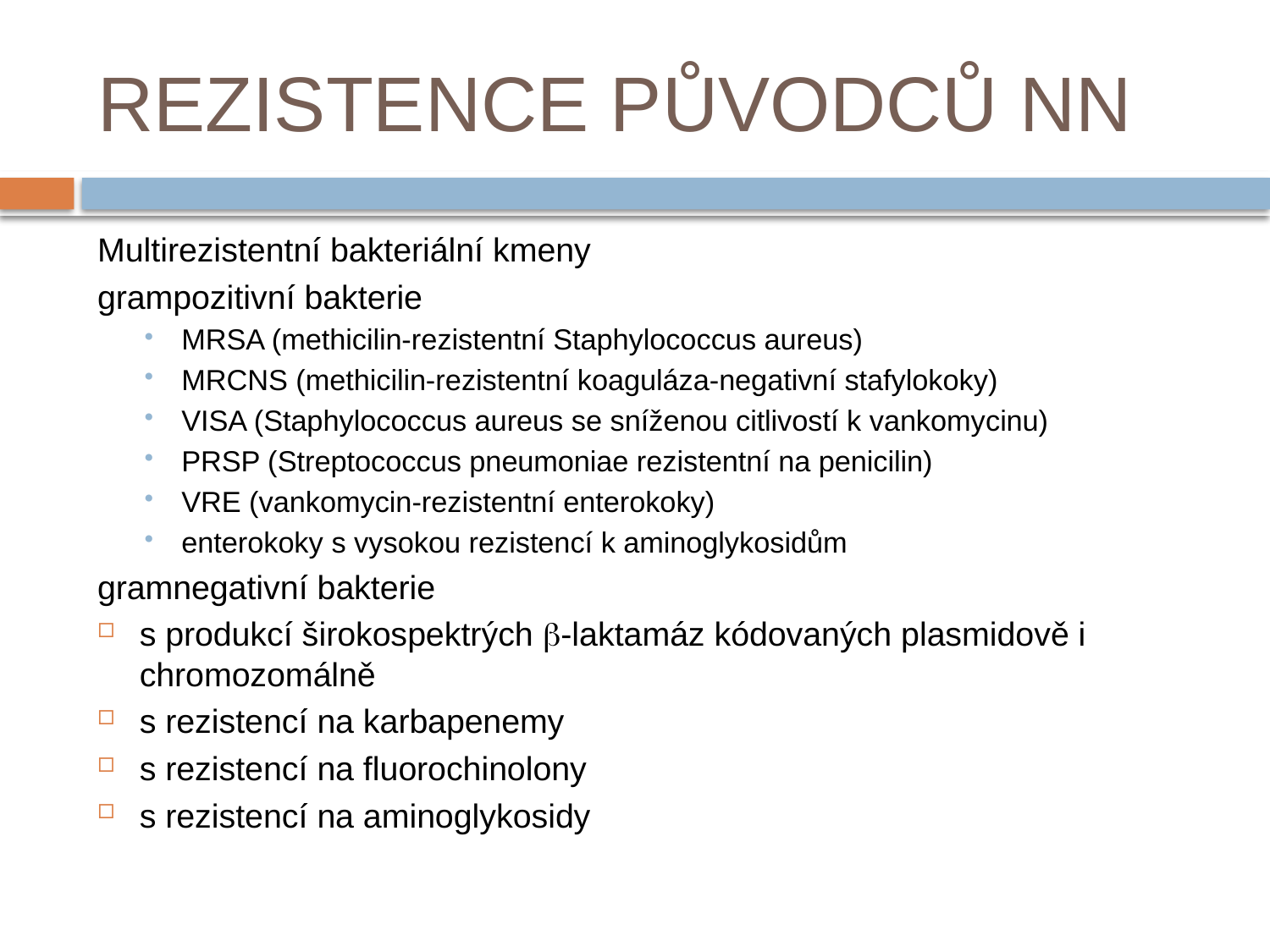

# REZISTENCE PŮVODCŮ NN
Multirezistentní bakteriální kmeny
grampozitivní bakterie
MRSA (methicilin-rezistentní Staphylococcus aureus)
MRCNS (methicilin-rezistentní koaguláza-negativní stafylokoky)
VISA (Staphylococcus aureus se sníženou citlivostí k vankomycinu)
PRSP (Streptococcus pneumoniae rezistentní na penicilin)
VRE (vankomycin-rezistentní enterokoky)
enterokoky s vysokou rezistencí k aminoglykosidům
gramnegativní bakterie
s produkcí širokospektrých β-laktamáz kódovaných plasmidově i   chromozomálně
s rezistencí na karbapenemy
s rezistencí na fluorochinolony
s rezistencí na aminoglykosidy